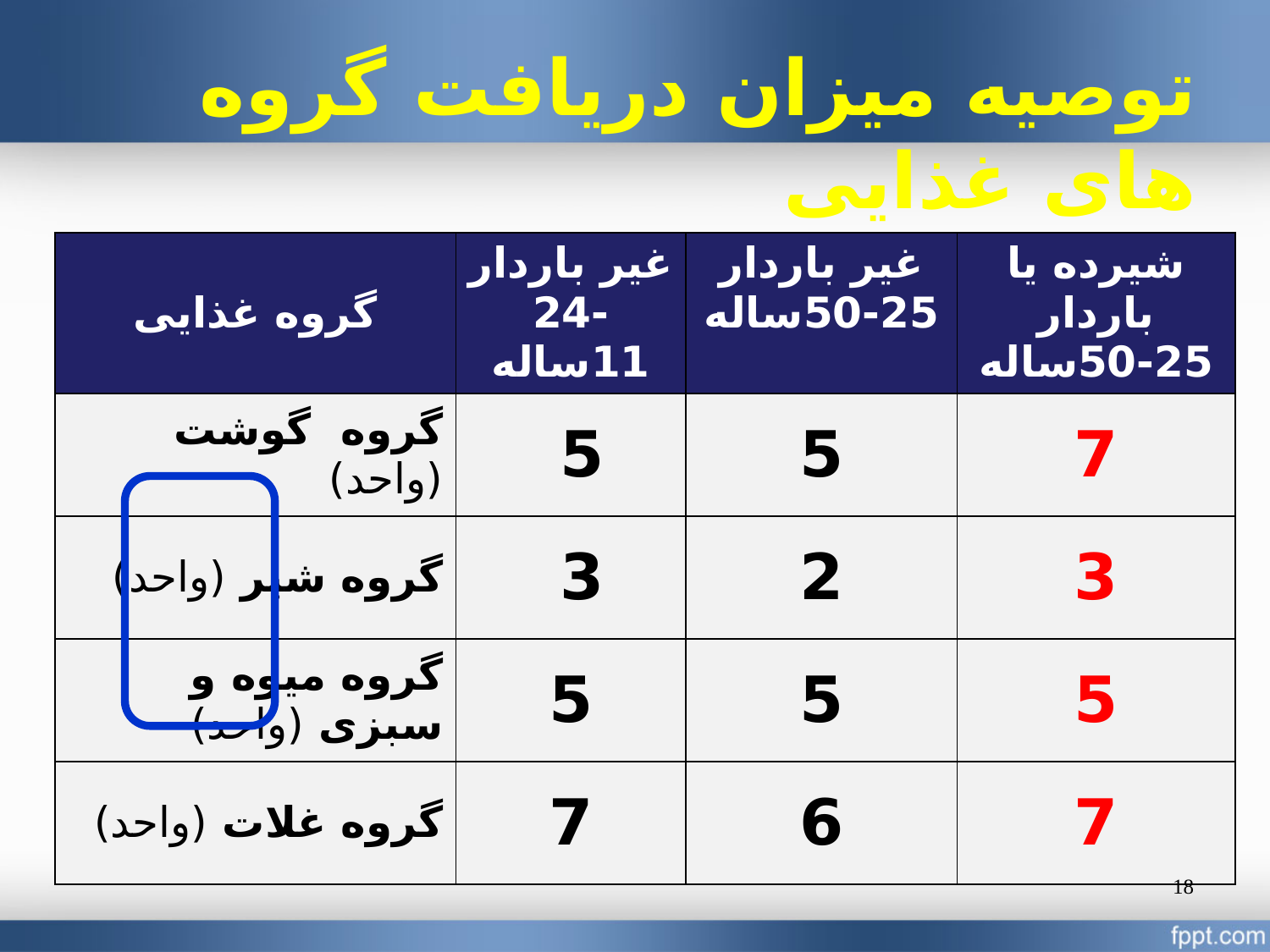

توصیه میزان دریافت گروه های غذایی
| گروه غذایی | غیر باردار 24-11ساله | غیر باردار 50-25ساله | شیرده یا باردار 50-25ساله |
| --- | --- | --- | --- |
| گروه گوشت (واحد) | 5 | 5 | 7 |
| گروه شیر (واحد) | 3 | 2 | 3 |
| گروه میوه و سبزی (واحد) | 5 | 5 | 5 |
| گروه غلات (واحد) | 7 | 6 | 7 |

18